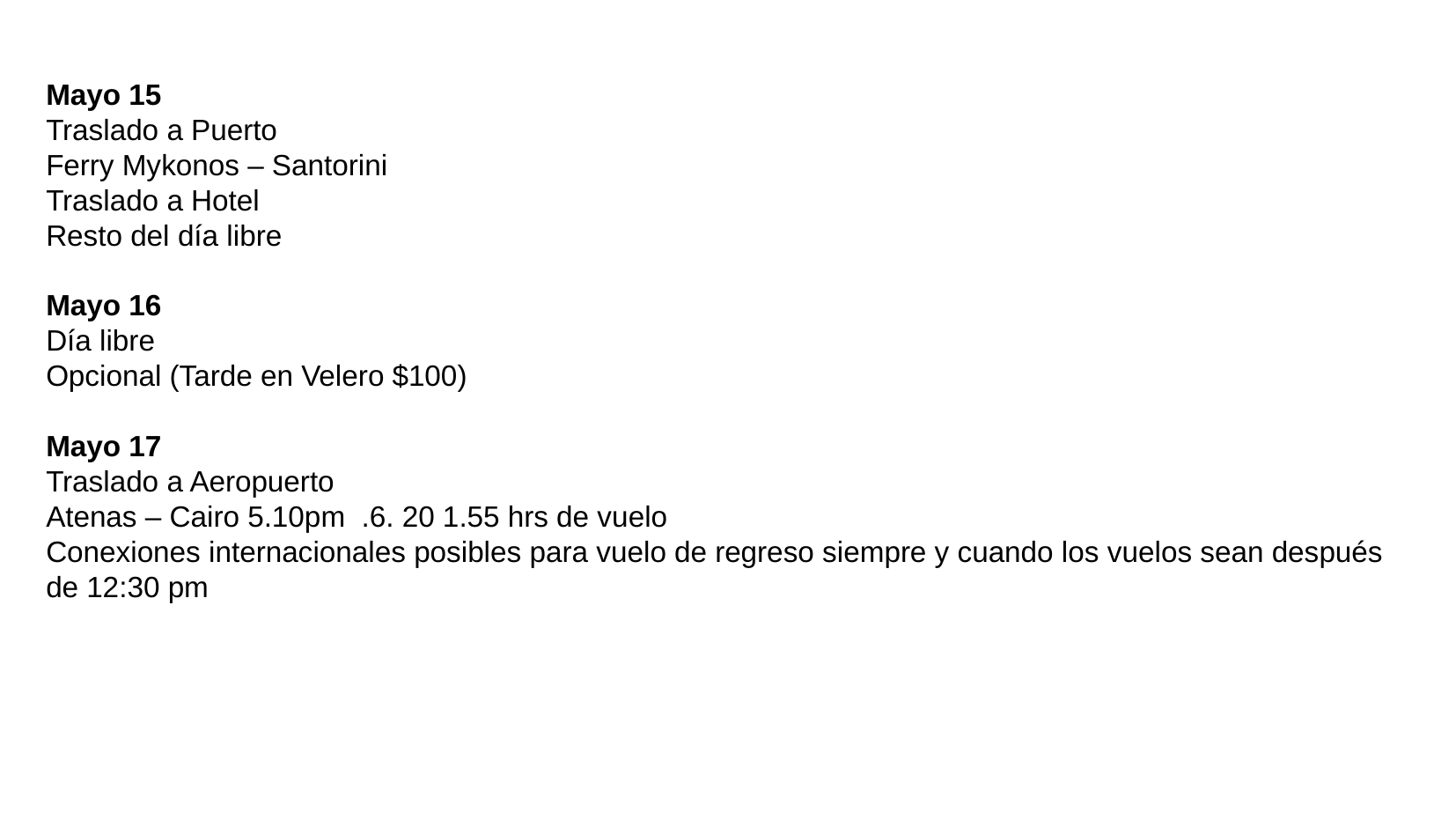

Mayo 15
Traslado a Puerto
Ferry Mykonos – Santorini
Traslado a Hotel
Resto del día libre

Mayo 16
Día libre
Opcional (Tarde en Velero $100)

Mayo 17
Traslado a Aeropuerto
Atenas – Cairo 5.10pm  .6. 20 1.55 hrs de vuelo
Conexiones internacionales posibles para vuelo de regreso siempre y cuando los vuelos sean después de 12:30 pm